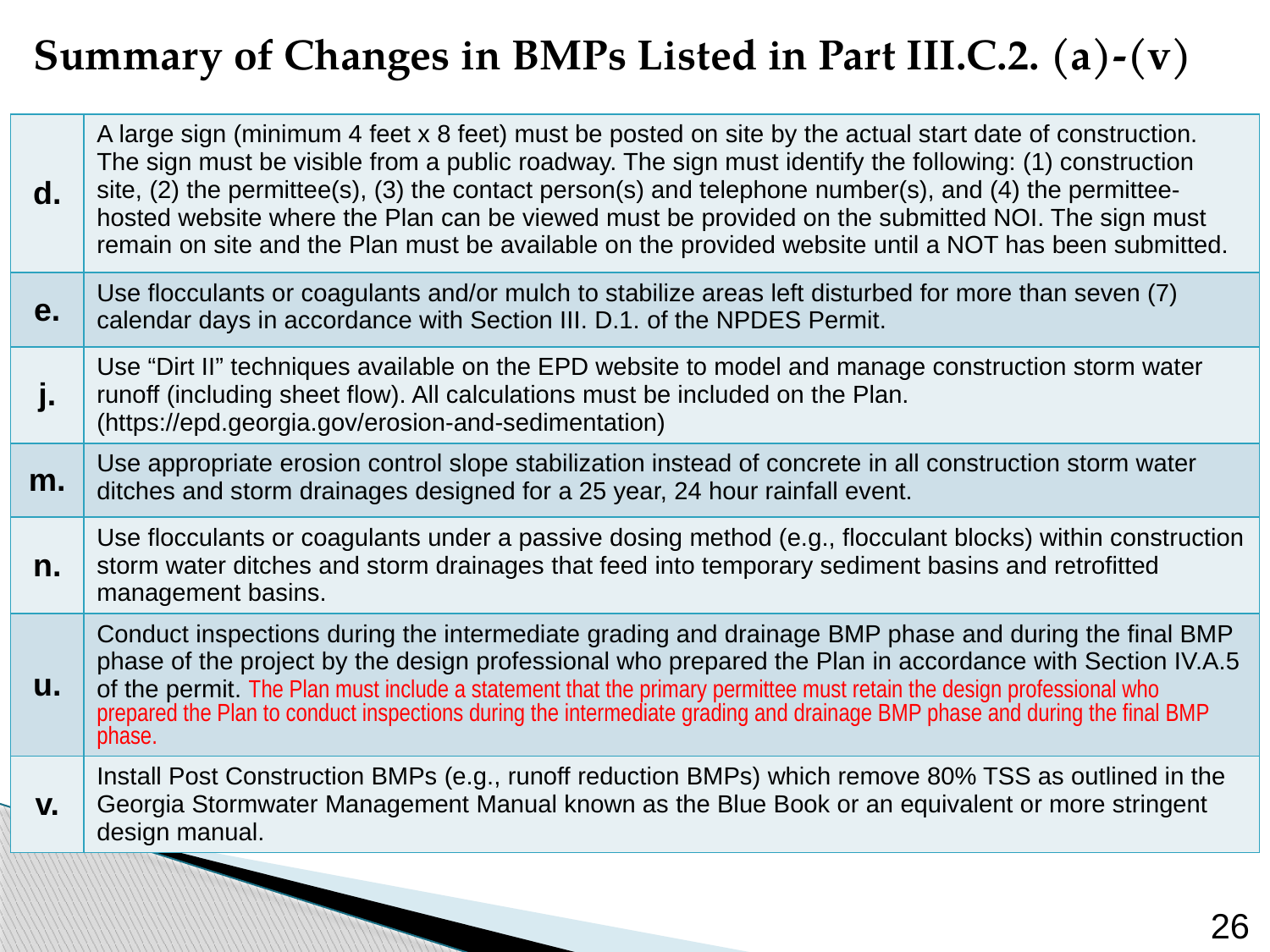

# Summary of Changes in BMPs Listed in Part III.C.2. (a)-(v)
| d. | A large sign (minimum 4 feet x 8 feet) must be posted on site by the actual start date of construction. The sign must be visible from a public roadway. The sign must identify the following: (1) construction site, (2) the permittee(s), (3) the contact person(s) and telephone number(s), and (4) the permittee-hosted website where the Plan can be viewed must be provided on the submitted NOI. The sign must remain on site and the Plan must be available on the provided website until a NOT has been submitted. |
| --- | --- |
| e. | Use flocculants or coagulants and/or mulch to stabilize areas left disturbed for more than seven (7) calendar days in accordance with Section III. D.1. of the NPDES Permit. |
| j. | Use “Dirt II” techniques available on the EPD website to model and manage construction storm water runoff (including sheet flow). All calculations must be included on the Plan. (https://epd.georgia.gov/erosion-and-sedimentation) |
| m. | Use appropriate erosion control slope stabilization instead of concrete in all construction storm water ditches and storm drainages designed for a 25 year, 24 hour rainfall event. |
| n. | Use flocculants or coagulants under a passive dosing method (e.g., flocculant blocks) within construction storm water ditches and storm drainages that feed into temporary sediment basins and retrofitted management basins. |
| u. | Conduct inspections during the intermediate grading and drainage BMP phase and during the final BMP phase of the project by the design professional who prepared the Plan in accordance with Section IV.A.5 of the permit. The Plan must include a statement that the primary permittee must retain the design professional who prepared the Plan to conduct inspections during the intermediate grading and drainage BMP phase and during the final BMP phase. |
| v. | Install Post Construction BMPs (e.g., runoff reduction BMPs) which remove 80% TSS as outlined in the Georgia Stormwater Management Manual known as the Blue Book or an equivalent or more stringent design manual. |
26